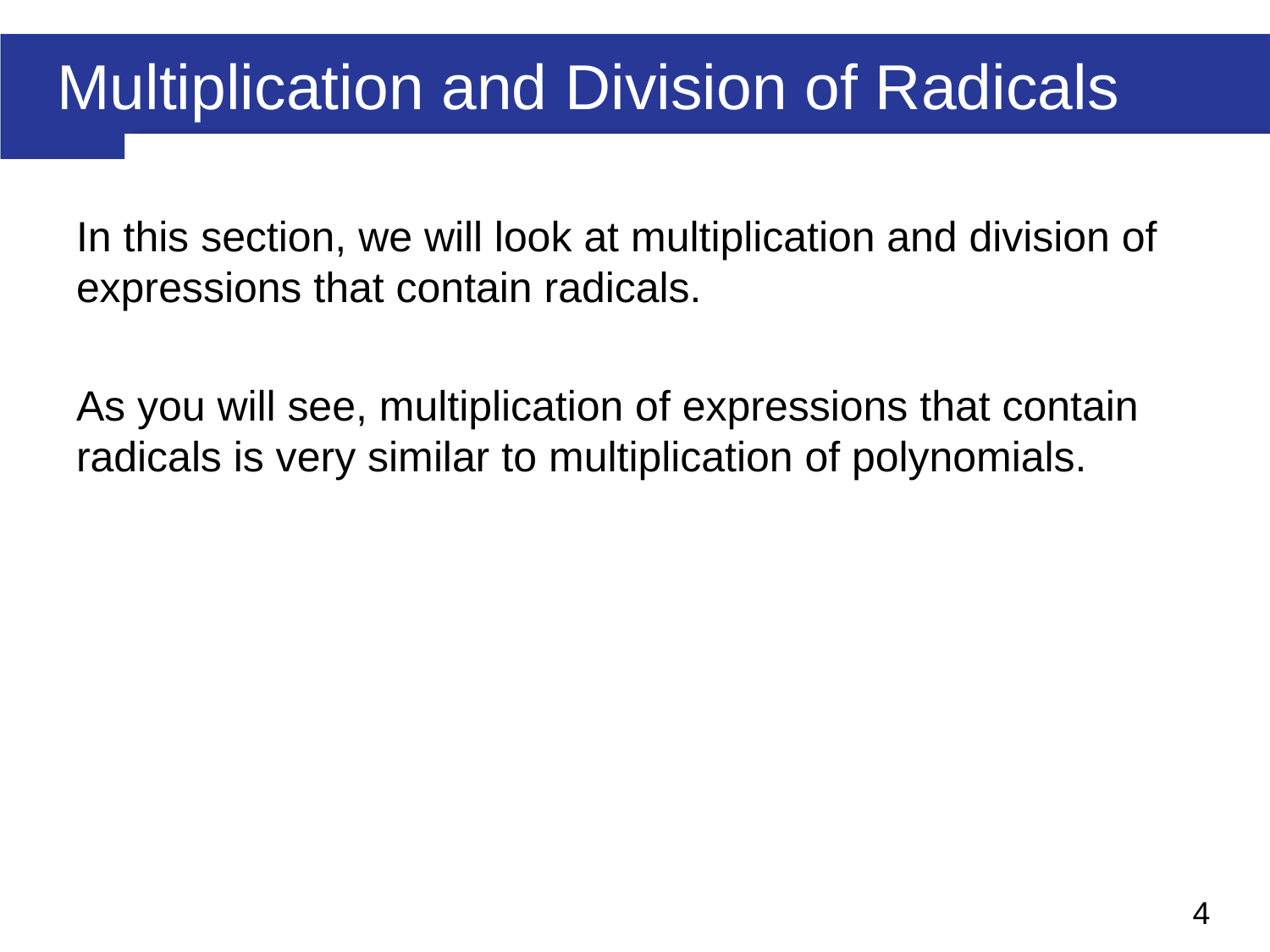

# Multiplication and Division of Radicals
In this section, we will look at multiplication and division of expressions that contain radicals.

As you will see, multiplication of expressions that contain radicals is very similar to multiplication of polynomials.